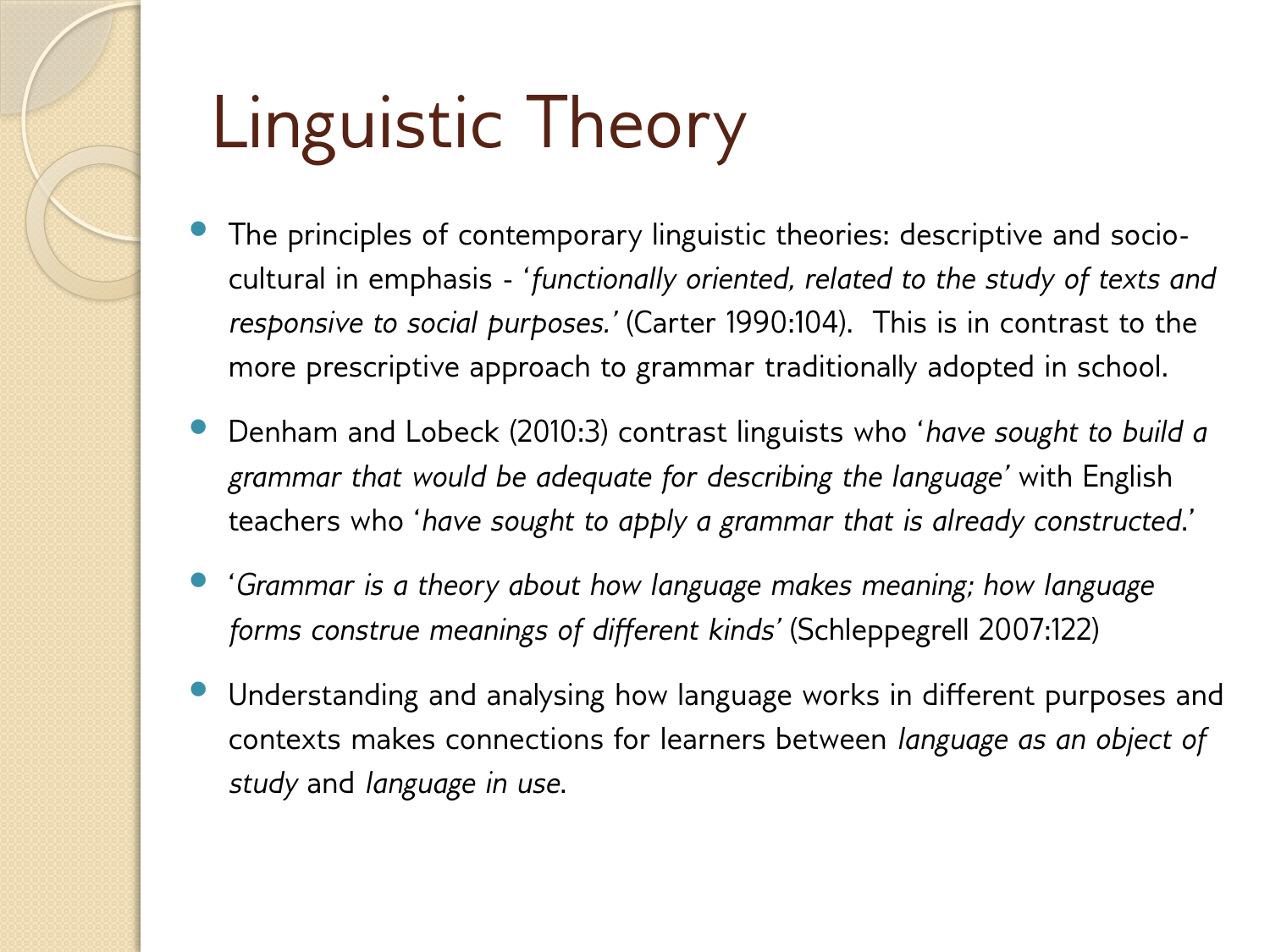

# Linguistic Theory
The principles of contemporary linguistic theories: descriptive and socio-cultural in emphasis - ‘functionally oriented, related to the study of texts and responsive to social purposes.’ (Carter 1990:104).  This is in contrast to the more prescriptive approach to grammar traditionally adopted in school.
Denham and Lobeck (2010:3) contrast linguists who ‘have sought to build a grammar that would be adequate for describing the language’ with English teachers who ‘have sought to apply a grammar that is already constructed.’
‘Grammar is a theory about how language makes meaning; how language forms construe meanings of different kinds’ (Schleppegrell 2007:122)
Understanding and analysing how language works in different purposes and contexts makes connections for learners between language as an object of study and language in use.